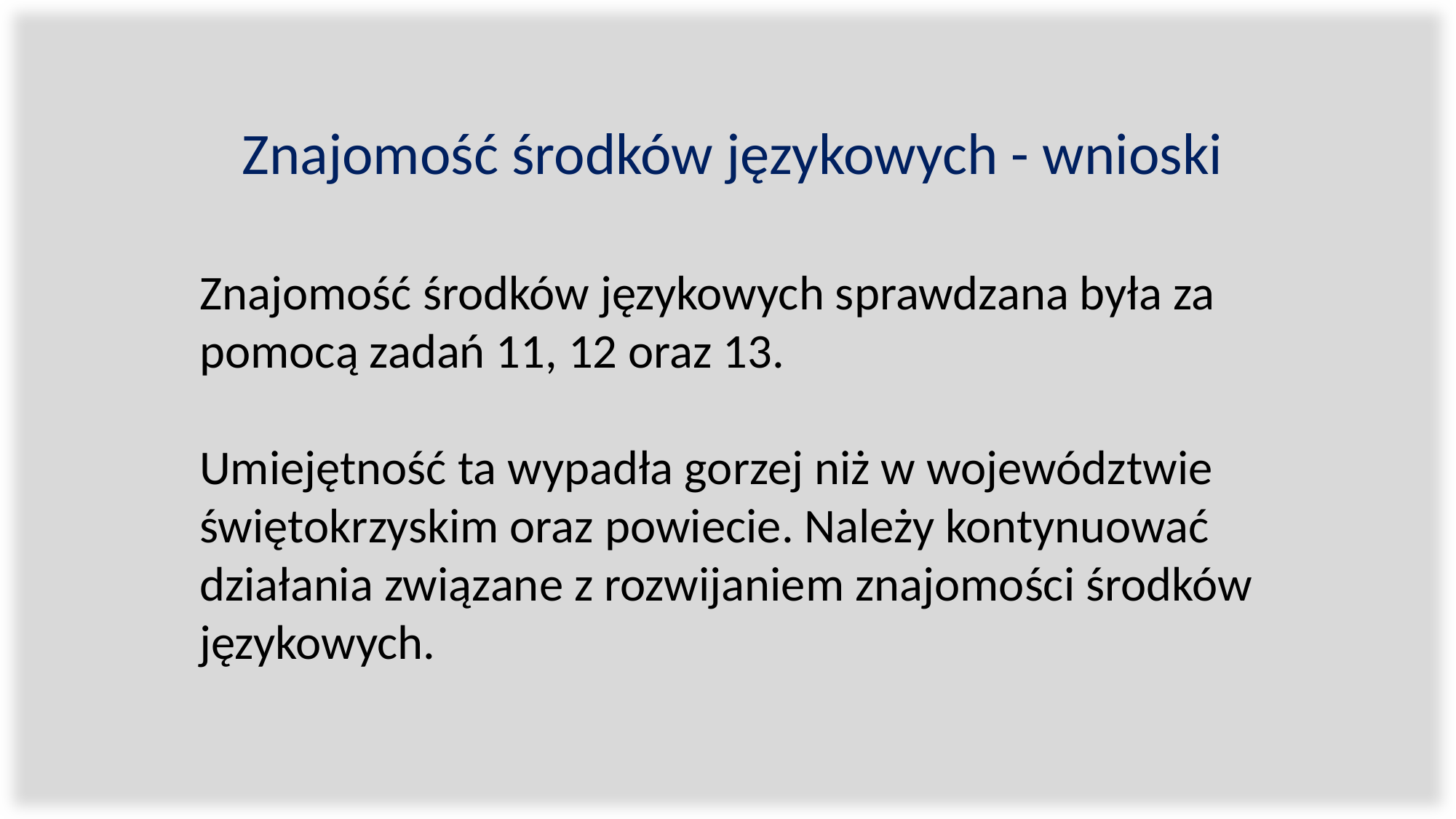

# Znajomość środków językowych - wnioski
Znajomość środków językowych sprawdzana była za pomocą zadań 11, 12 oraz 13.

Umiejętność ta wypadła gorzej niż w województwie świętokrzyskim oraz powiecie. Należy kontynuować działania związane z rozwijaniem znajomości środków językowych.